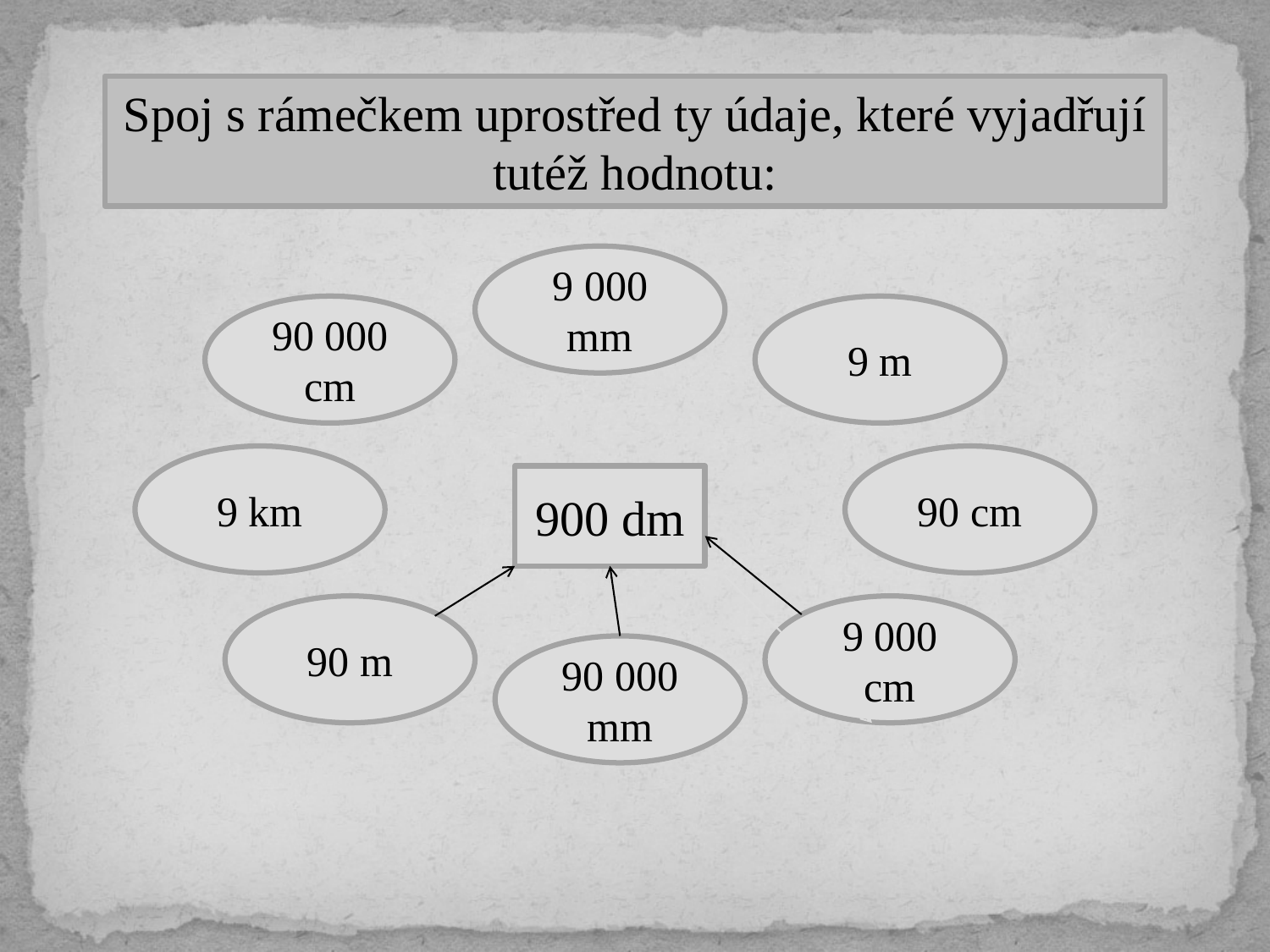

Spoj s rámečkem uprostřed ty údaje, které vyjadřují tutéž hodnotu:
9 000 mm
90 000 cm
9 m
9 km
90 cm
900 dm
90 m
9 000 cm
90 000 mm